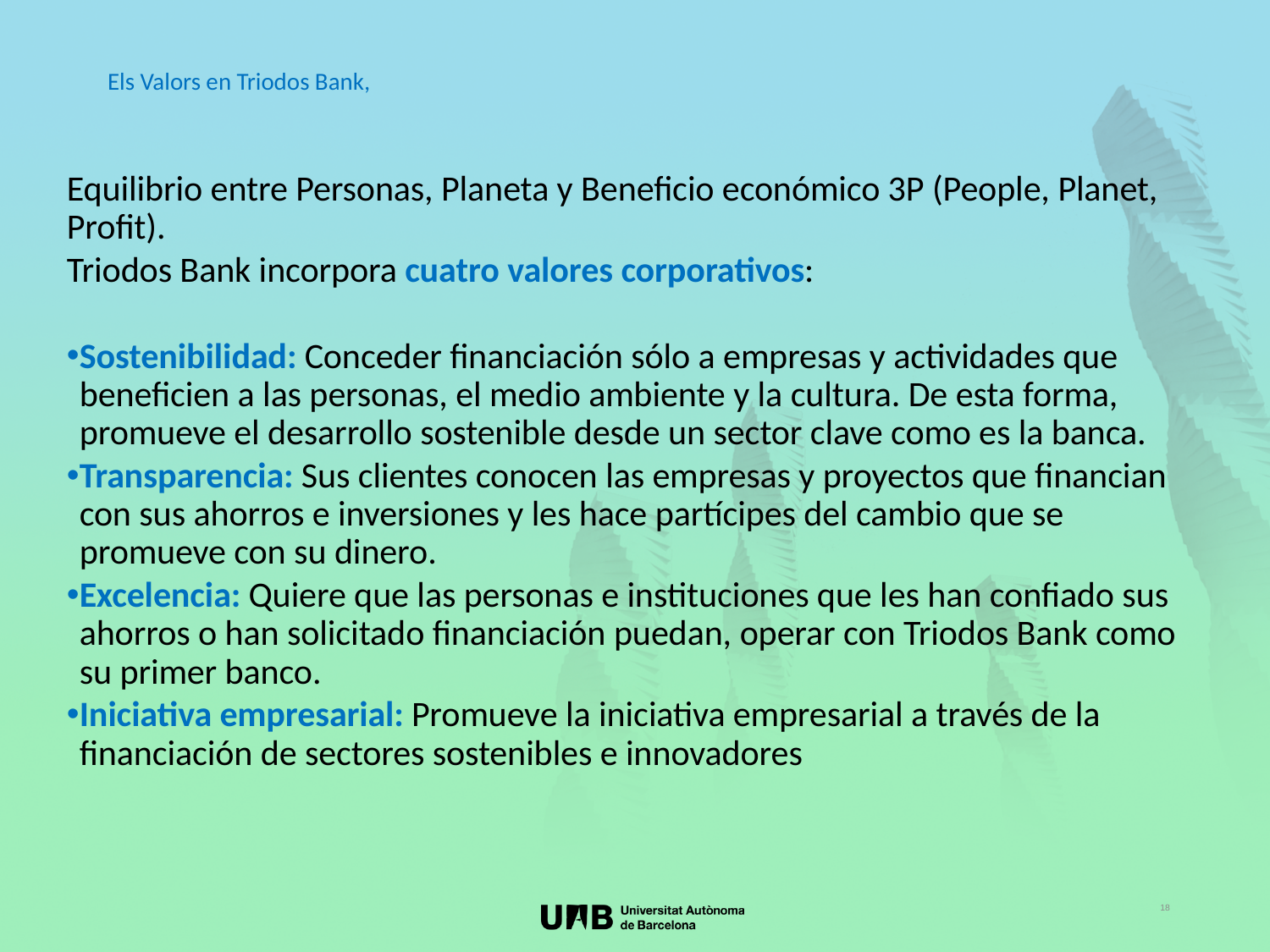

# Els Valors en Triodos Bank,
Equilibrio entre Personas, Planeta y Beneficio económico 3P (People, Planet, Profit).
Triodos Bank incorpora cuatro valores corporativos:

Sostenibilidad: Conceder financiación sólo a empresas y actividades que beneficien a las personas, el medio ambiente y la cultura. De esta forma, promueve el desarrollo sostenible desde un sector clave como es la banca.
Transparencia: Sus clientes conocen las empresas y proyectos que financian con sus ahorros e inversiones y les hace partícipes del cambio que se promueve con su dinero.
Excelencia: Quiere que las personas e instituciones que les han confiado sus ahorros o han solicitado financiación puedan, operar con Triodos Bank como su primer banco.
Iniciativa empresarial: Promueve la iniciativa empresarial a través de la financiación de sectores sostenibles e innovadores

18